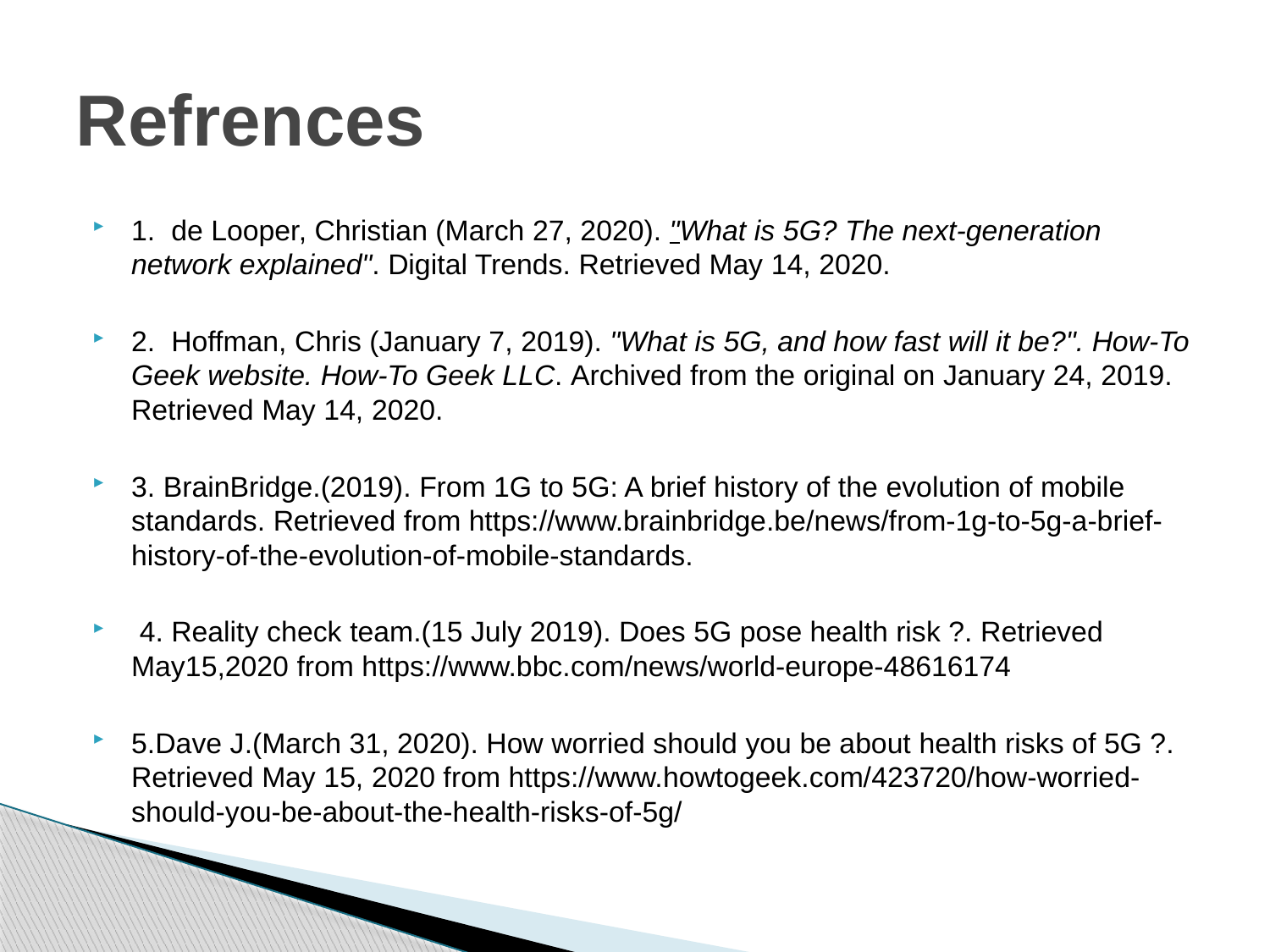

# Refrences
1.  de Looper, Christian (March 27, 2020). "What is 5G? The next-generation network explained". Digital Trends. Retrieved May 14, 2020.

2.  Hoffman, Chris (January 7, 2019). "What is 5G, and how fast will it be?". How-To Geek website. How-To Geek LLC. Archived from the original on January 24, 2019. Retrieved May 14, 2020.

3. BrainBridge.(2019). From 1G to 5G: A brief history of the evolution of mobile standards. Retrieved from https://www.brainbridge.be/news/from-1g-to-5g-a-brief-history-of-the-evolution-of-mobile-standards.

 4. Reality check team.(15 July 2019). Does 5G pose health risk ?. Retrieved May15,2020 from https://www.bbc.com/news/world-europe-48616174

5.Dave J.(March 31, 2020). How worried should you be about health risks of 5G ?. Retrieved May 15, 2020 from https://www.howtogeek.com/423720/how-worried-should-you-be-about-the-health-risks-of-5g/